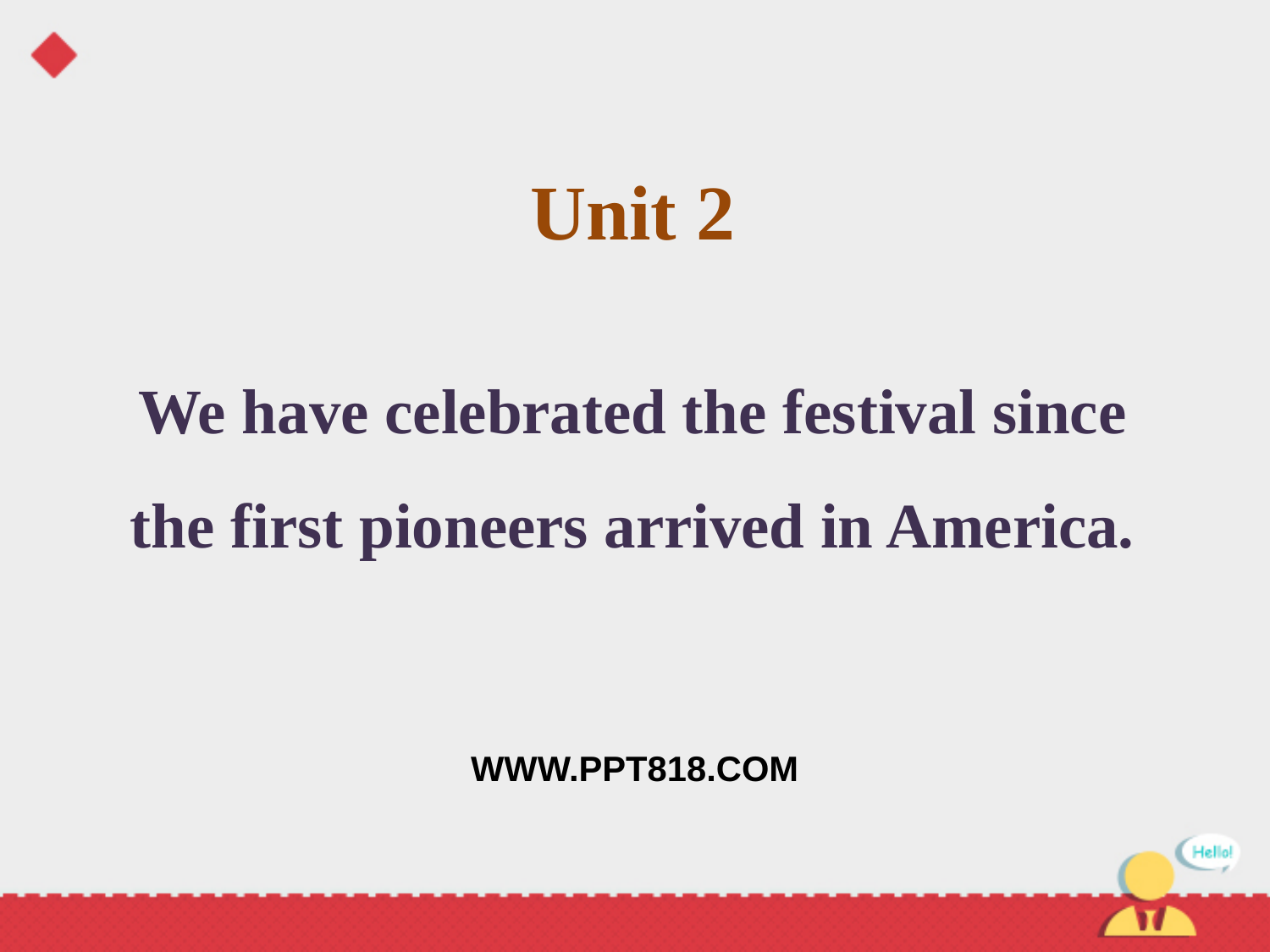

Unit 2
We have celebrated the festival since the first pioneers arrived in America.
WWW.PPT818.COM